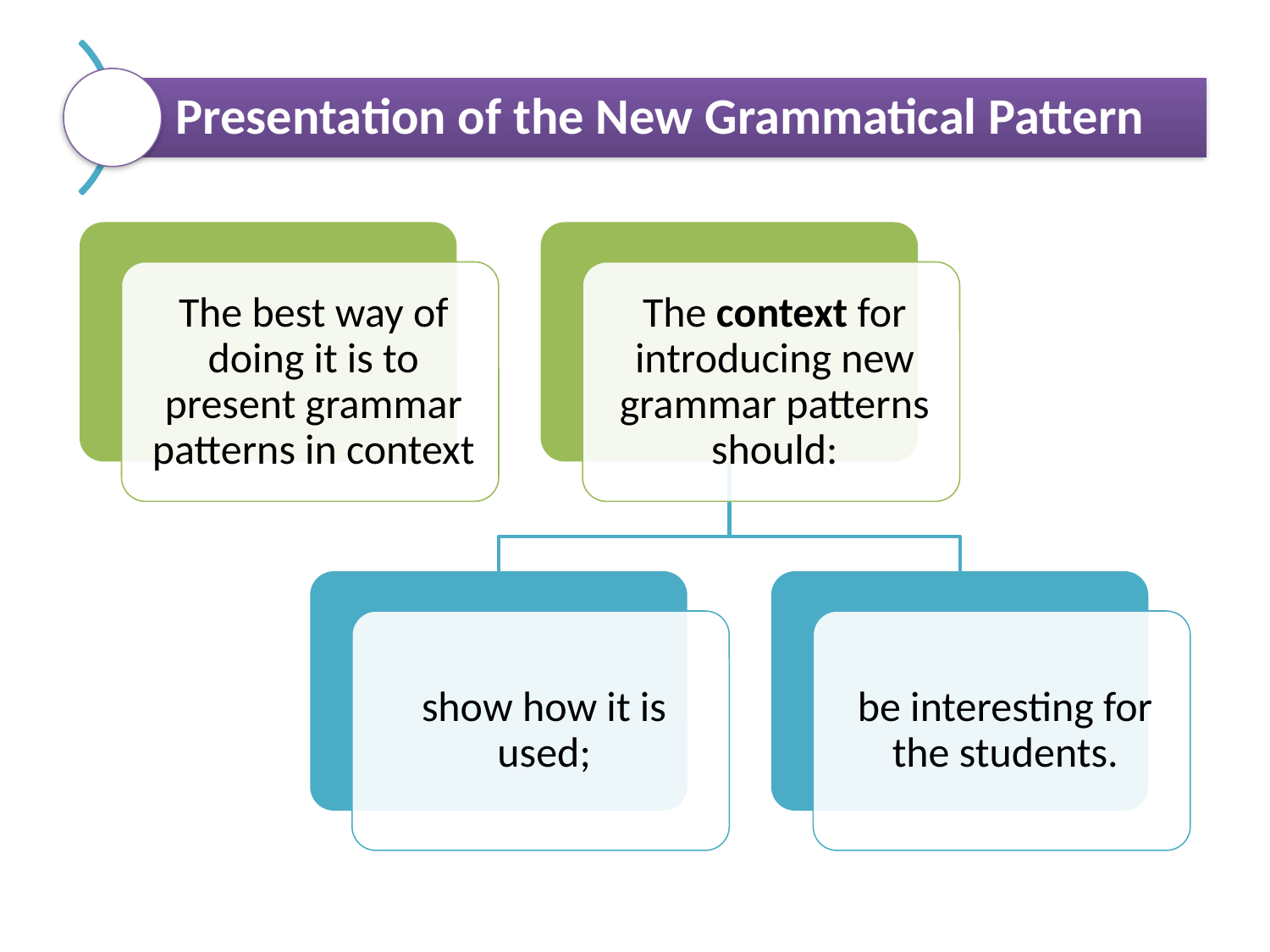

Presentation of the New Grammatical Pattern
The best way of doing it is to present grammar patterns in context
The context for introducing new grammar patterns should:
show how it is used;
be interesting for the students.